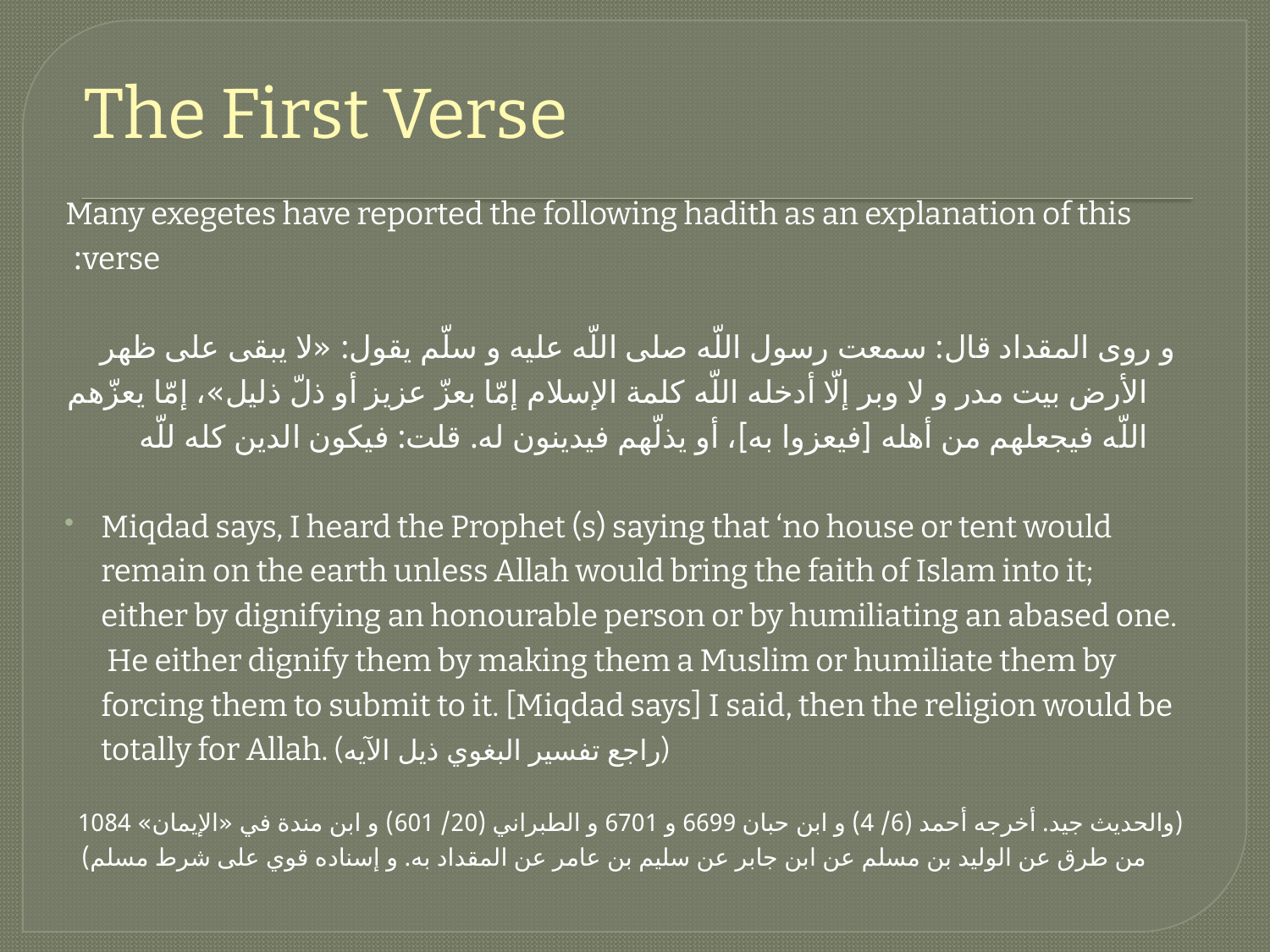

# The First Verse
Many exegetes have reported the following hadith as an explanation of this verse:

 و روى المقداد قال: سمعت رسول اللّه صلى اللّه عليه و سلّم يقول: «لا يبقى على ظهر الأرض بيت مدر و لا وبر إلّا أدخله اللّه كلمة الإسلام إمّا بعزّ عزيز أو ذلّ ذليل»، إمّا يعزّهم اللّه فيجعلهم من أهله [فيعزوا به‏]، أو يذلّهم فيدينون له. قلت: فيكون الدين كله للّه‏

Miqdad says, I heard the Prophet (s) saying that ‘no house or tent would remain on the earth unless Allah would bring the faith of Islam into it; either by dignifying an honourable person or by humiliating an abased one.  He either dignify them by making them a Muslim or humiliate them by forcing them to submit to it. [Miqdad says] I said, then the religion would be totally for Allah. (راجع تفسير البغوي ذيل الآيه)

(والحديث جيد. أخرجه أحمد (6/ 4) و ابن حبان 6699 و 6701 و الطبراني (20/ 601) و ابن مندة في «الإيمان» 1084 من طرق عن الوليد بن مسلم عن ابن جابر عن سليم بن عامر عن المقداد به. و إسناده قوي على شرط مسلم‏)